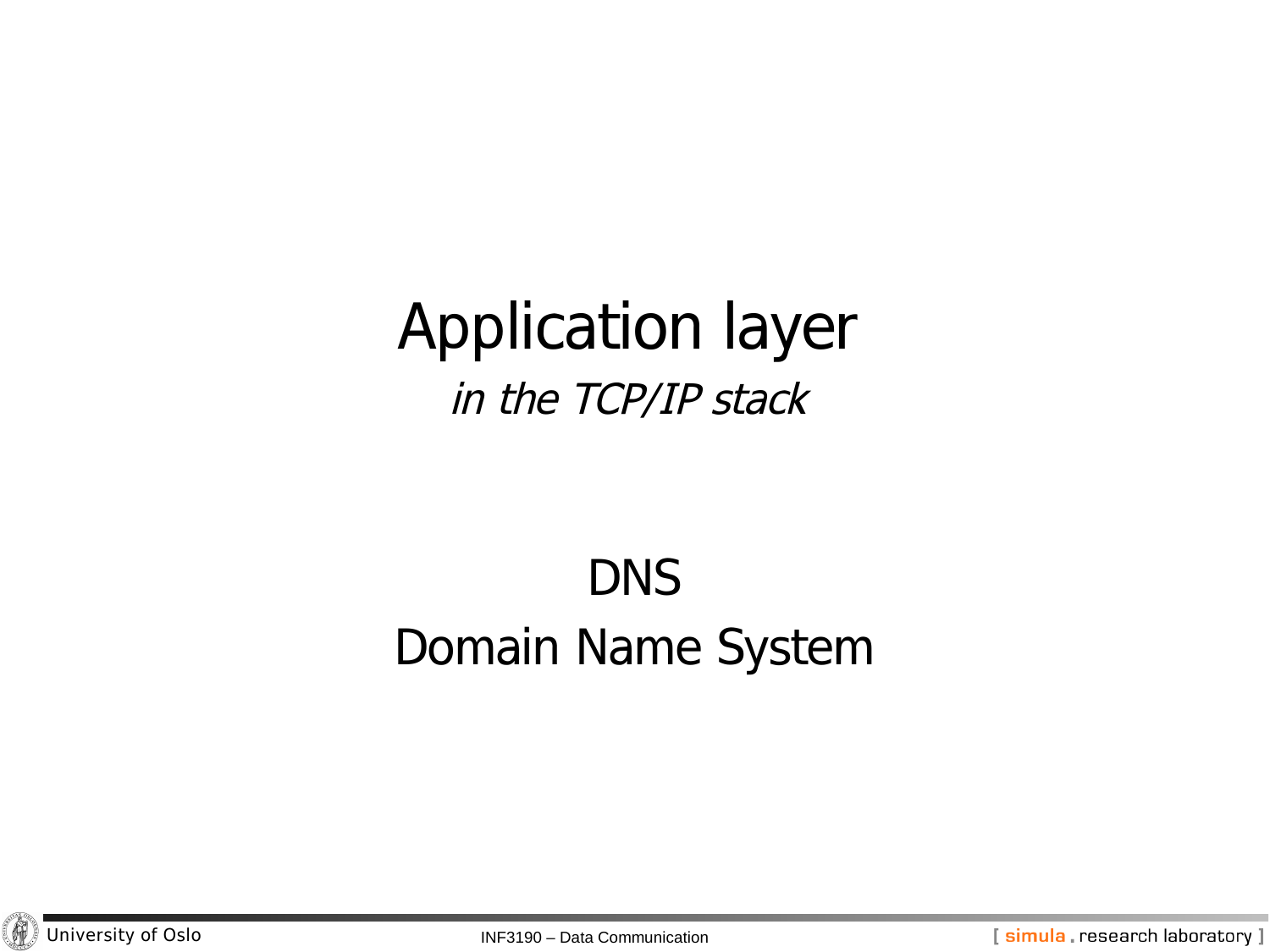

# Application layer in the TCP/IP stack
DNS
Domain Name System